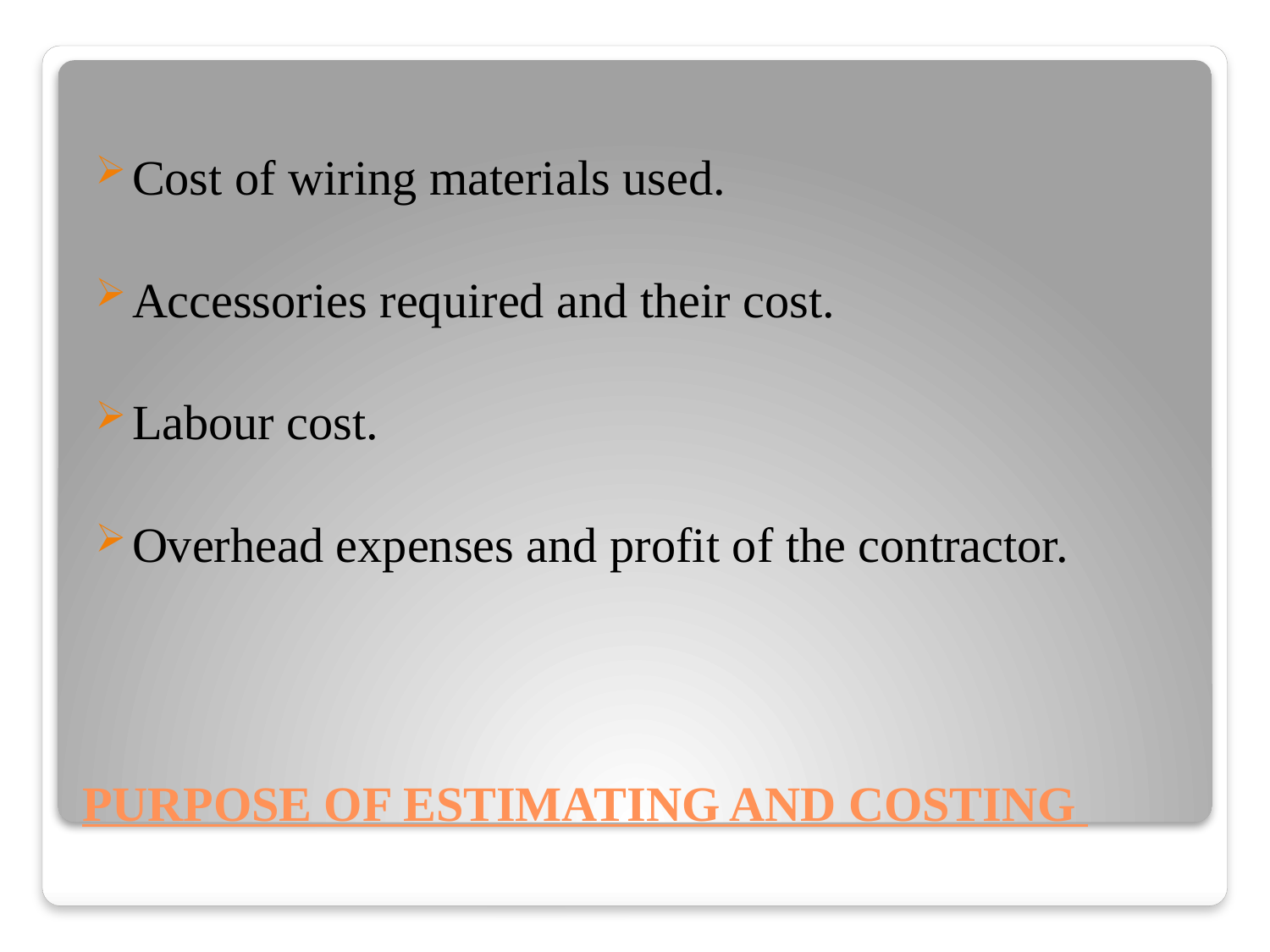

Cost of wiring materials used.
Accessories required and their cost.
Labour cost.
Overhead expenses and profit of the contractor.

# PURPOSE OF ESTIMATING AND COSTING